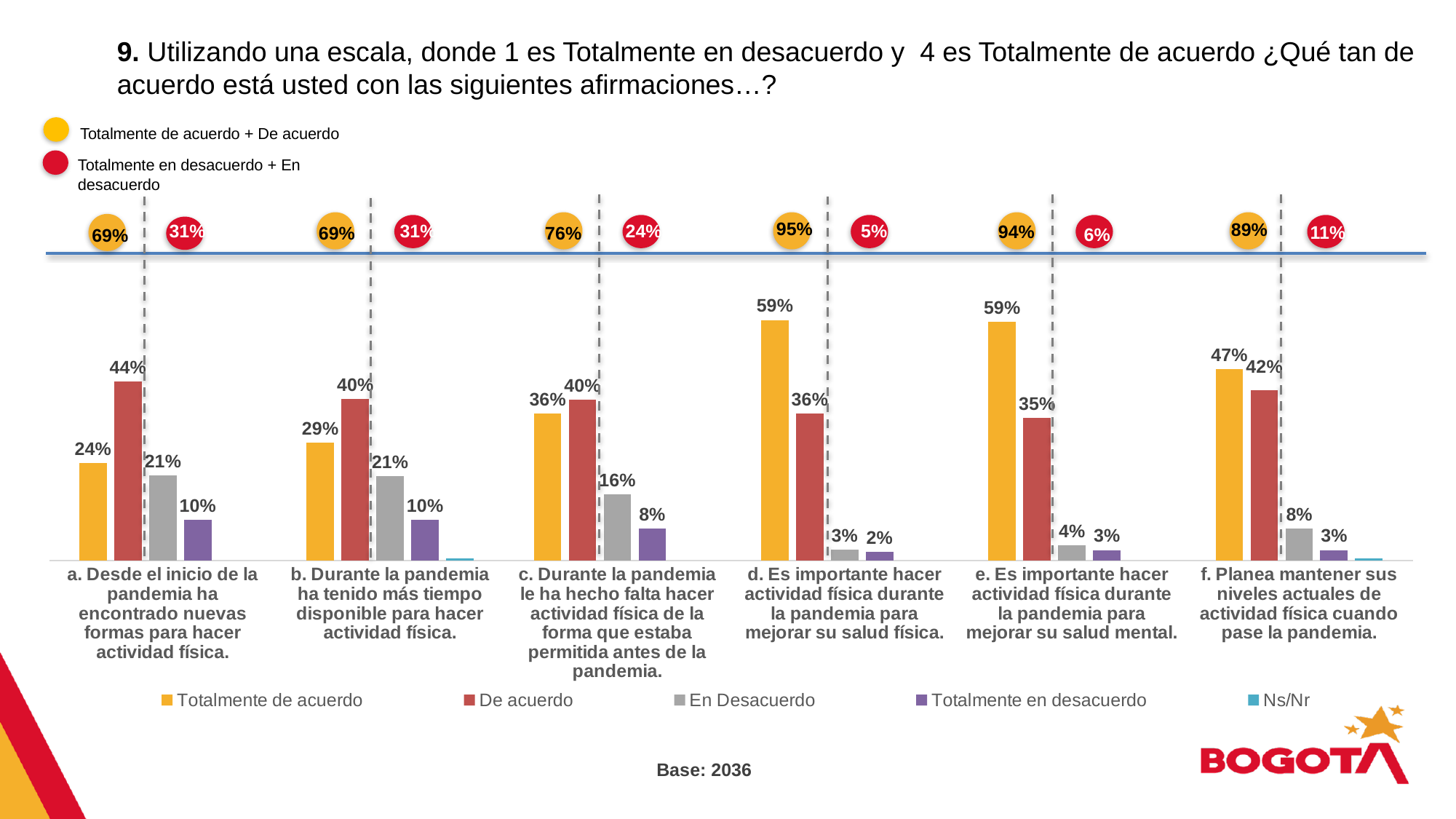

9. Utilizando una escala, donde 1 es Totalmente en desacuerdo y  4 es Totalmente de acuerdo ¿Qué tan de acuerdo está usted con las siguientes afirmaciones…?

Totalmente de acuerdo + De acuerdo
Totalmente en desacuerdo + En desacuerdo

### Chart

| Category | Totalmente de acuerdo | De acuerdo | En Desacuerdo | Totalmente en desacuerdo | Ns/Nr |
|---|---|---|---|---|---|
| a. Desde el inicio de la pandemia ha encontrado nuevas formas para hacer actividad física. | 0.24 | 0.44 | 0.21 | 0.1 | None |
| b. Durante la pandemia ha tenido más tiempo disponible para hacer actividad física. | 0.29 | 0.397 | 0.208 | 0.1 | 0.005 |
| c. Durante la pandemia le ha hecho falta hacer actividad física de la forma que estaba permitida antes de la pandemia. | 0.361 | 0.396 | 0.162 | 0.079 | None |
| d. Es importante hacer actividad física durante la pandemia para mejorar su salud física. | 0.591 | 0.361 | 0.027 | 0.022 | None |
| e. Es importante hacer actividad física durante la pandemia para mejorar su salud mental. | 0.586 | 0.351 | 0.037 | 0.026 | None |
| f. Planea mantener sus niveles actuales de actividad física cuando pase la pandemia. | 0.471 | 0.419 | 0.079 | 0.026 | 0.005 |
95%

89%

24%
31%
31%
 5%

94%

11%
69%
76%

 6%
69%
Base: 2036